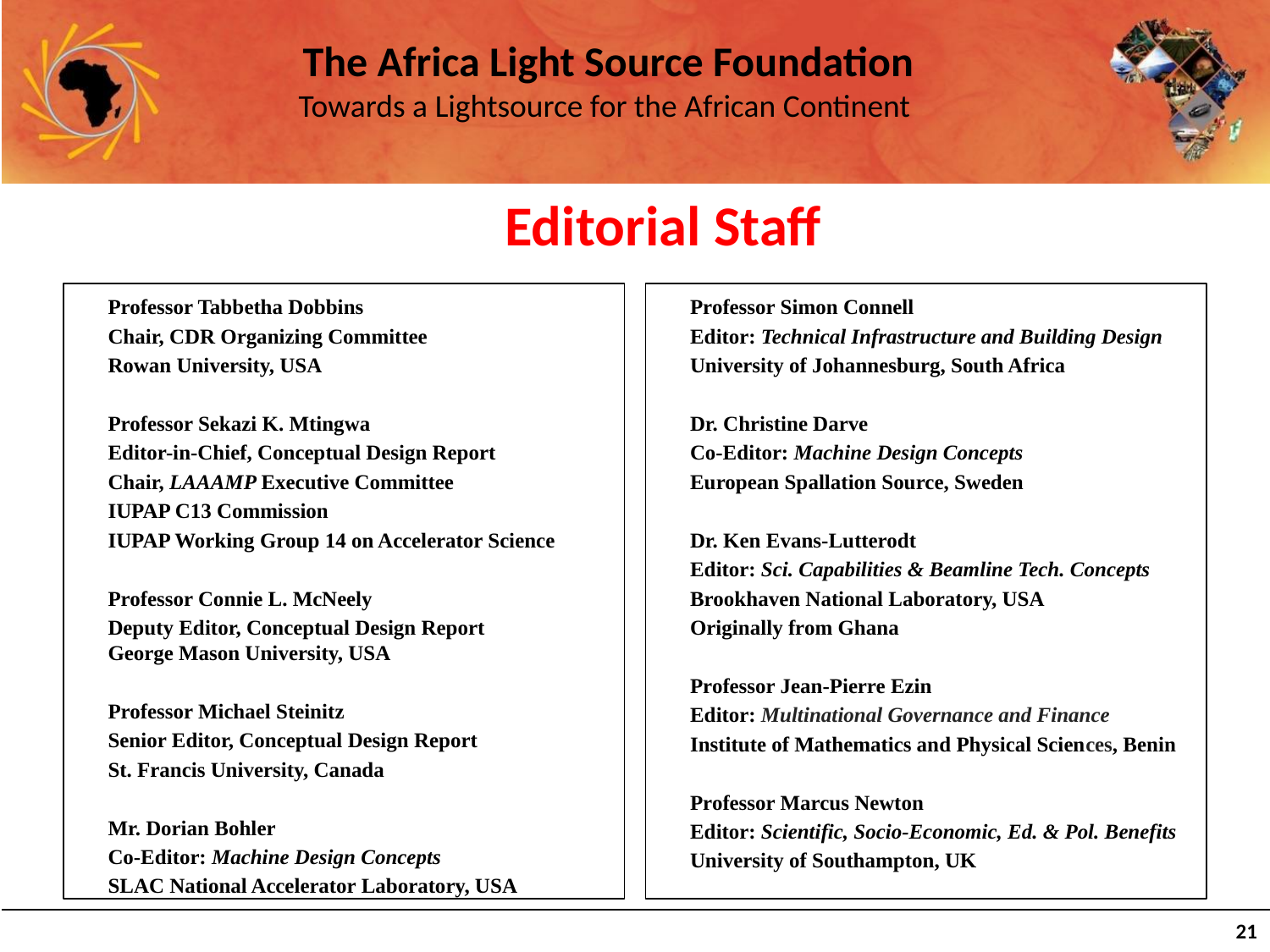

Editorial Staff
Professor Tabbetha Dobbins
Chair, CDR Organizing Committee
Rowan University, USA

Professor Sekazi K. Mtingwa
Editor-in-Chief, Conceptual Design Report
Chair, LAAAMP Executive Committee
IUPAP C13 Commission
IUPAP Working Group 14 on Accelerator Science

Professor Connie L. McNeely
Deputy Editor, Conceptual Design Report
George Mason University, USA

Professor Michael Steinitz
Senior Editor, Conceptual Design Report
St. Francis University, Canada

Mr. Dorian Bohler
Co-Editor: Machine Design Concepts
SLAC National Accelerator Laboratory, USA

Professor Simon Connell
Editor: Technical Infrastructure and Building Design
University of Johannesburg, South Africa

Dr. Christine Darve
Co-Editor: Machine Design Concepts
European Spallation Source, Sweden

Dr. Ken Evans-Lutterodt
Editor: Sci. Capabilities & Beamline Tech. Concepts
Brookhaven National Laboratory, USA
Originally from Ghana

Professor Jean-Pierre Ezin
Editor: Multinational Governance and Finance
Institute of Mathematics and Physical Sciences, Benin

Professor Marcus Newton
Editor: Scientific, Socio-Economic, Ed. & Pol. Benefits
University of Southampton, UK
21